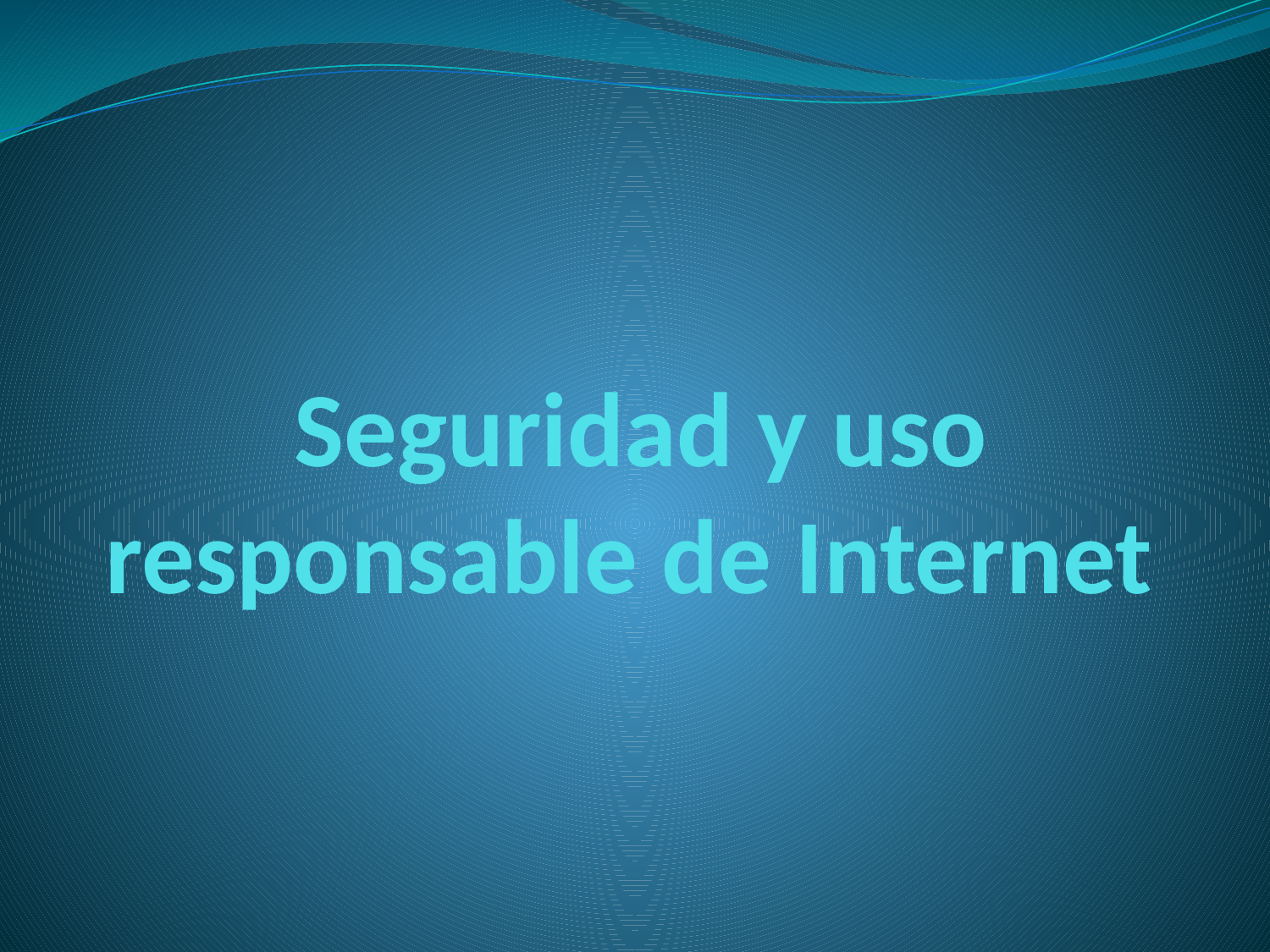

# Seguridad y uso responsable de Internet